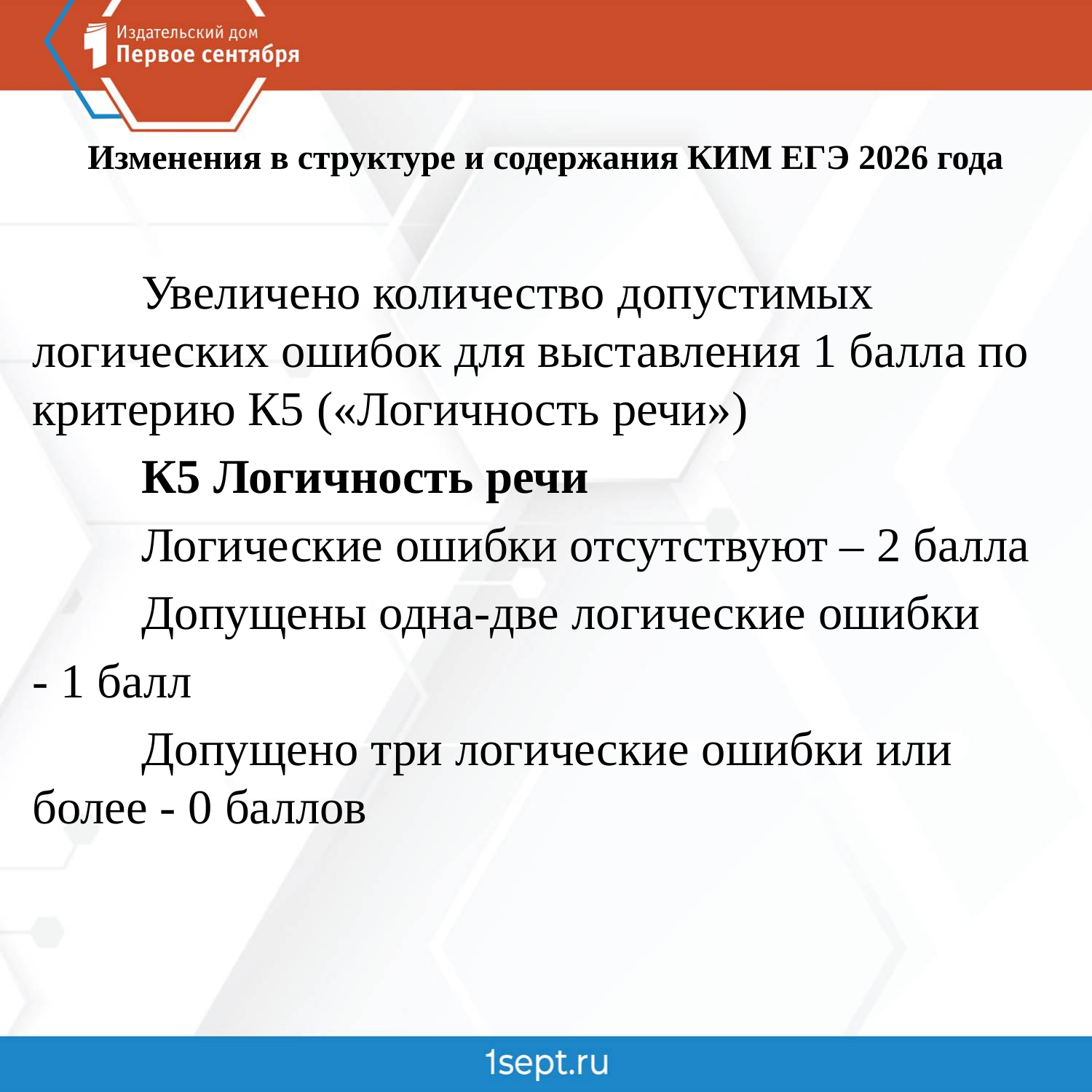

# Изменения в структуре и содержания КИМ ЕГЭ 2026 года
	Увеличено количество допустимых логических ошибок для выставления 1 балла по критерию К5 («Логичность речи»)
	К5 Логичность речи
	Логические ошибки отсутствуют – 2 балла
	Допущены одна-две логические ошибки
- 1 балл
	Допущено три логические ошибки или более - 0 баллов